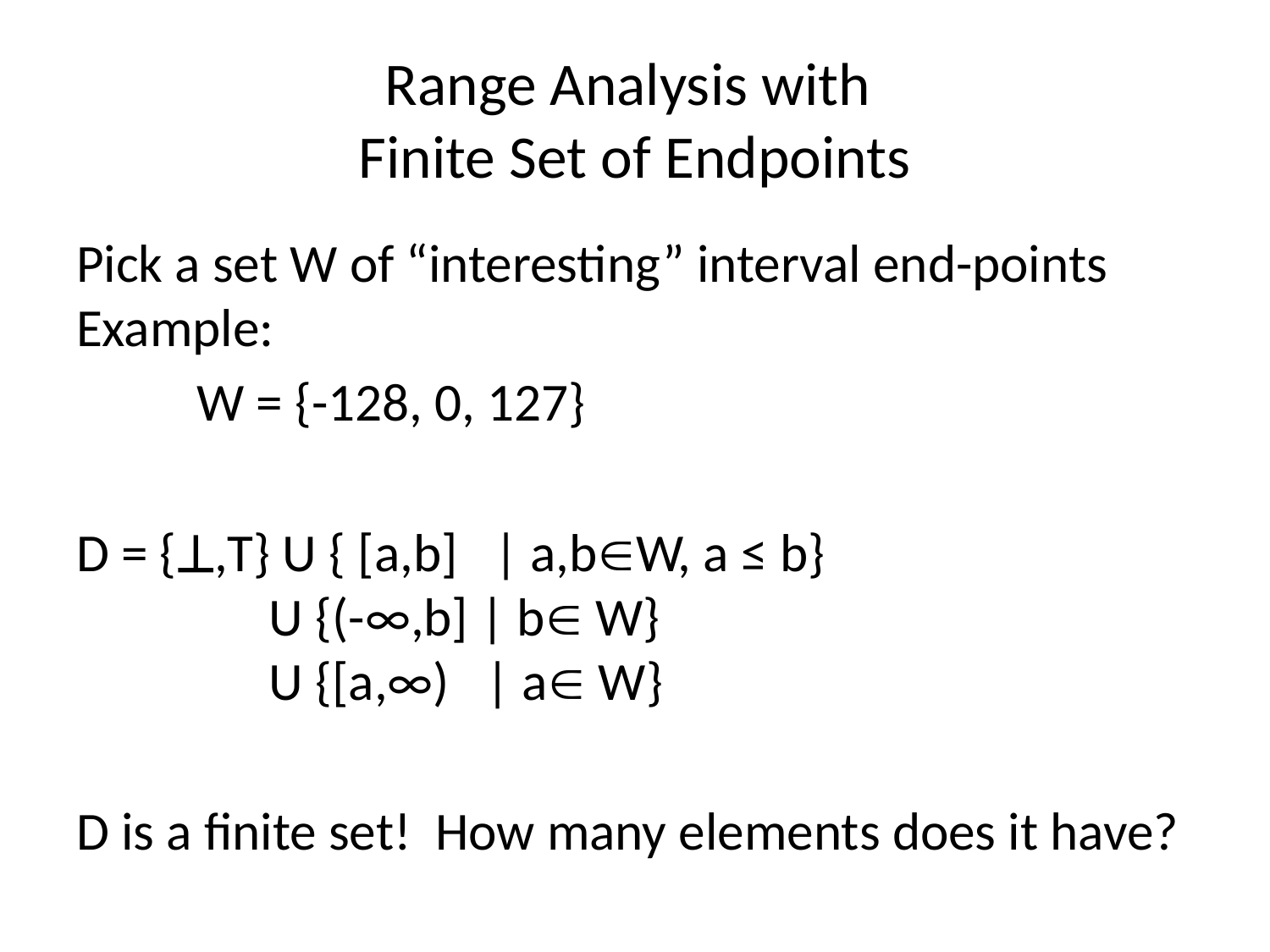

# Range Analysis with Finite Set of Endpoints
Pick a set W of “interesting” interval end-points Example:
	W = {-128, 0, 127}

D = {⊥,T} U { [a,b]   | a,b∈W, a ≤ b}
	      U {(-∞,b] | b∈ W}
                U {[a,∞)   | a∈ W}

D is a finite set!  How many elements does it have?